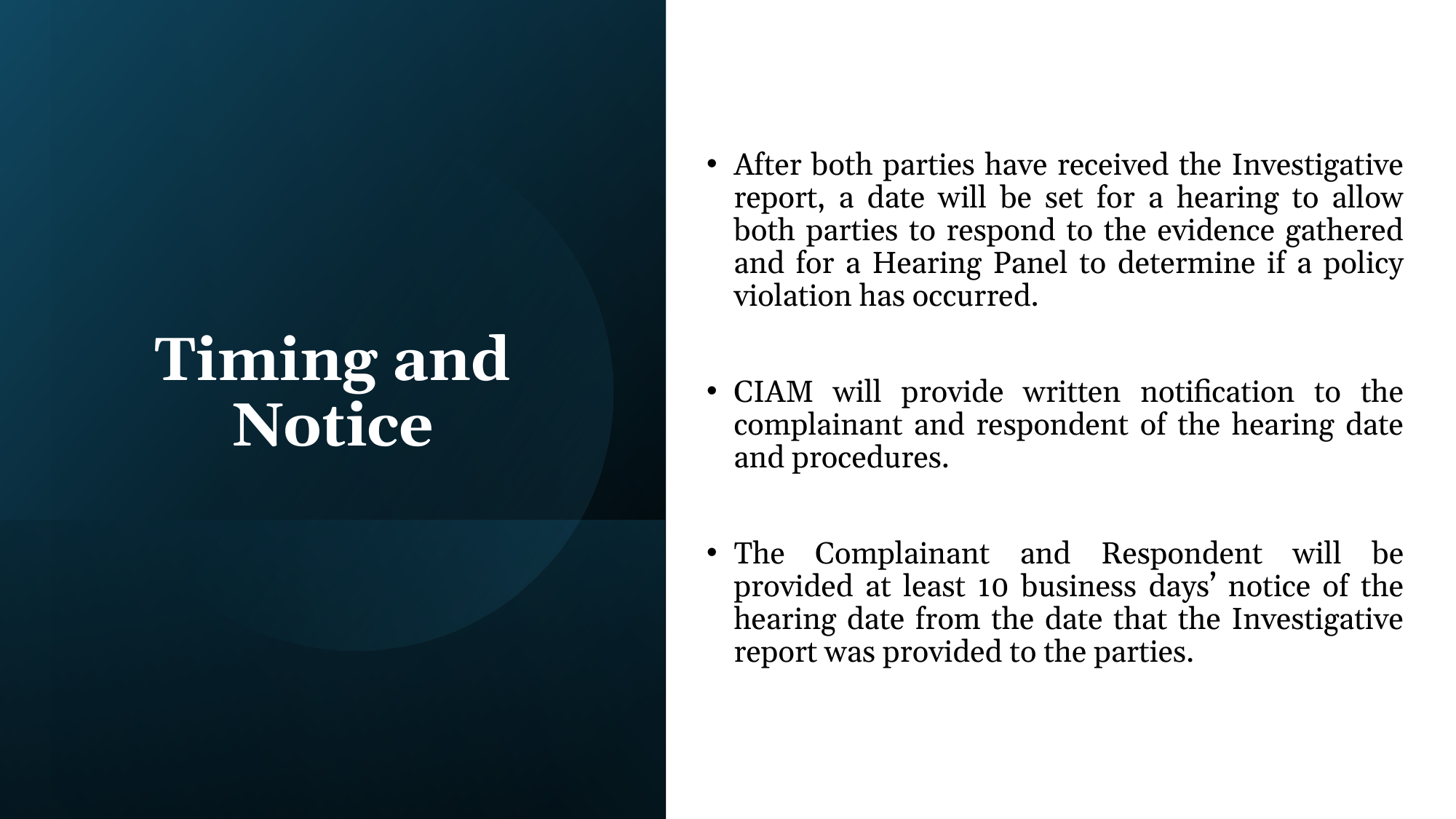

After both parties have received the Investigative report, a date will be set for a hearing to allow both parties to respond to the evidence gathered and for a Hearing Panel to determine if a policy violation has occurred.

CIAM will provide written notification to the complainant and respondent of the hearing date and procedures.

The Complainant and Respondent will be provided at least 10 business days’ notice of the hearing date from the date that the Investigative report was provided to the parties.

# Timing and Notice